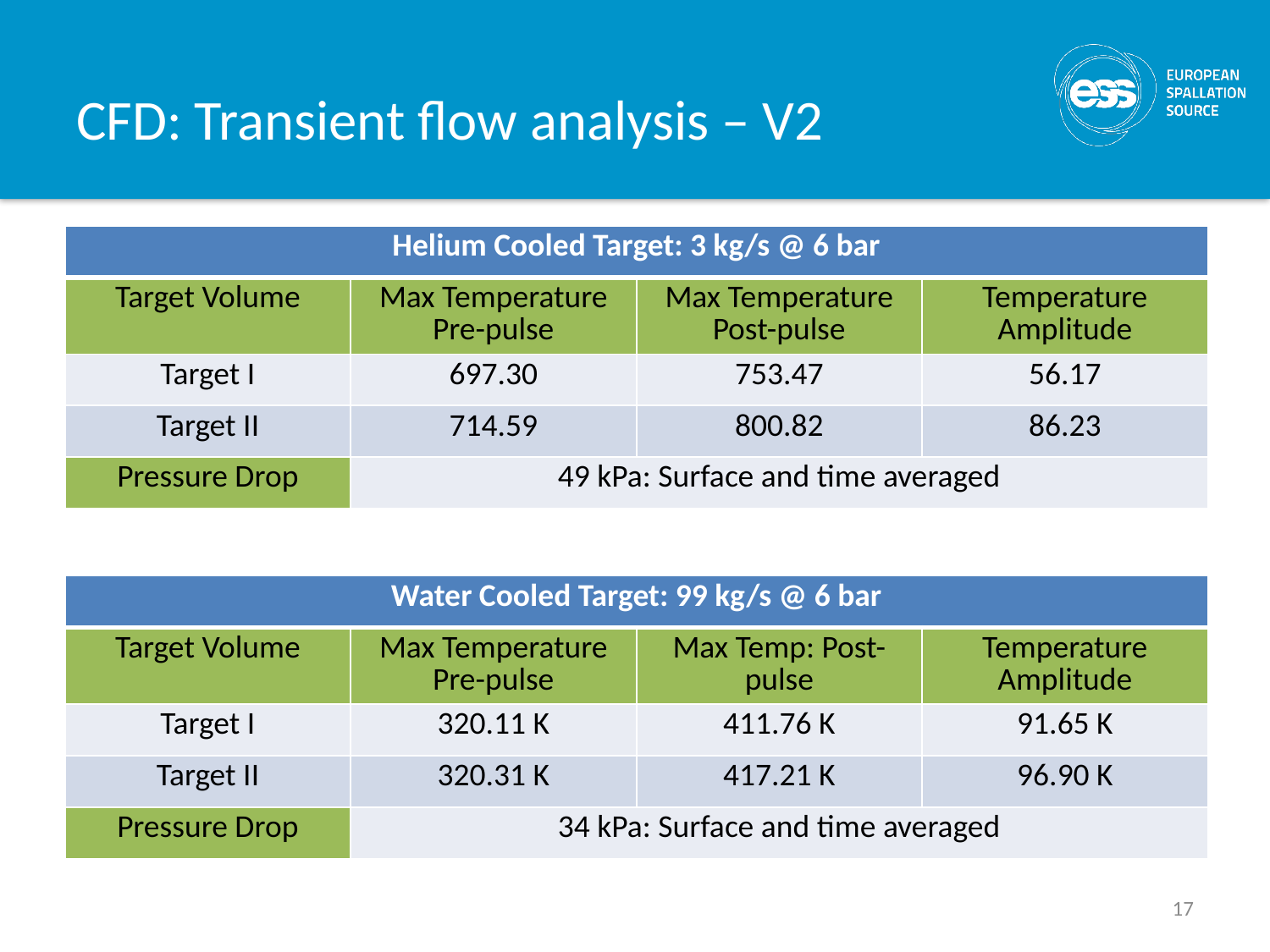

# CFD: Transient flow analysis – V2
| Helium Cooled Target: 3 kg/s @ 6 bar |  |  |  |
| --- | --- | --- | --- |
| Target Volume | Max Temperature Pre-pulse | Max Temperature Post-pulse | Temperature Amplitude |
| Target I | 697.30 | 753.47 | 56.17 |
| Target II | 714.59 | 800.82 | 86.23 |
| Pressure Drop | 49 kPa: Surface and time averaged |  |  |
| Water Cooled Target: 99 kg/s @ 6 bar |  |  |  |
| --- | --- | --- | --- |
| Target Volume | Max Temperature Pre-pulse | Max Temp: Post-pulse | Temperature Amplitude |
| Target I | 320.11 K | 411.76 K | 91.65 K |
| Target II | 320.31 K | 417.21 K | 96.90 K |
| Pressure Drop | 34 kPa: Surface and time averaged |  |  |
17